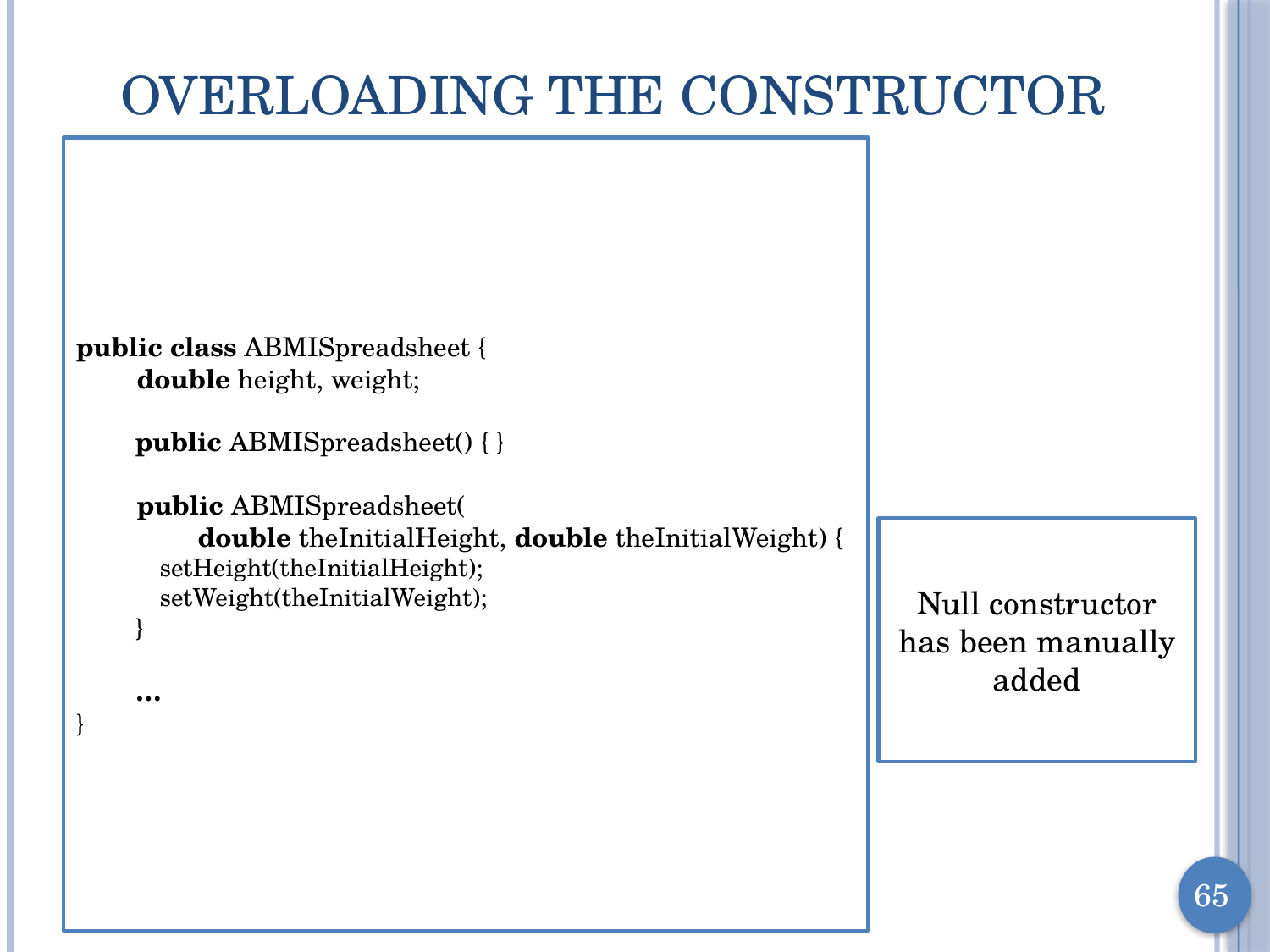

# Overloading the Constructor
public class ABMISpreadsheet {
        double height, weight;

        public ABMISpreadsheet() { }

        public ABMISpreadsheet(
                double theInitialHeight, double theInitialWeight) {
            setHeight(theInitialHeight);
            setWeight(theInitialWeight);
        }

        …
}
Null constructor has been manually added